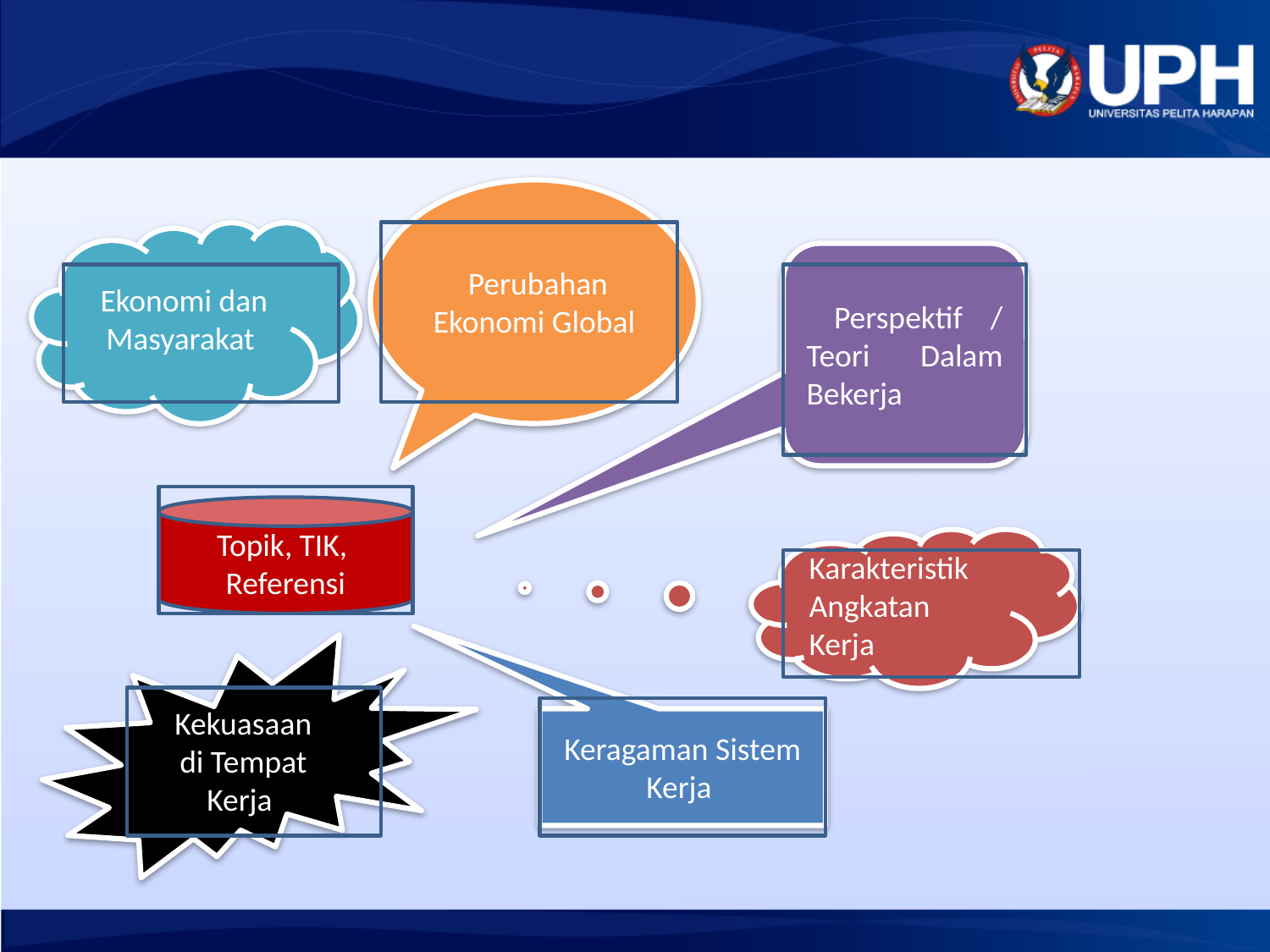

Perubahan Ekonomi Global
Ekonomi dan Masyarakat

 Perspektif / Teori Dalam Bekerja

Topik, TIK,  Referensi
Karakteristik Angkatan Kerja

Kekuasaan di Tempat Kerja

Keragaman Sistem Kerja